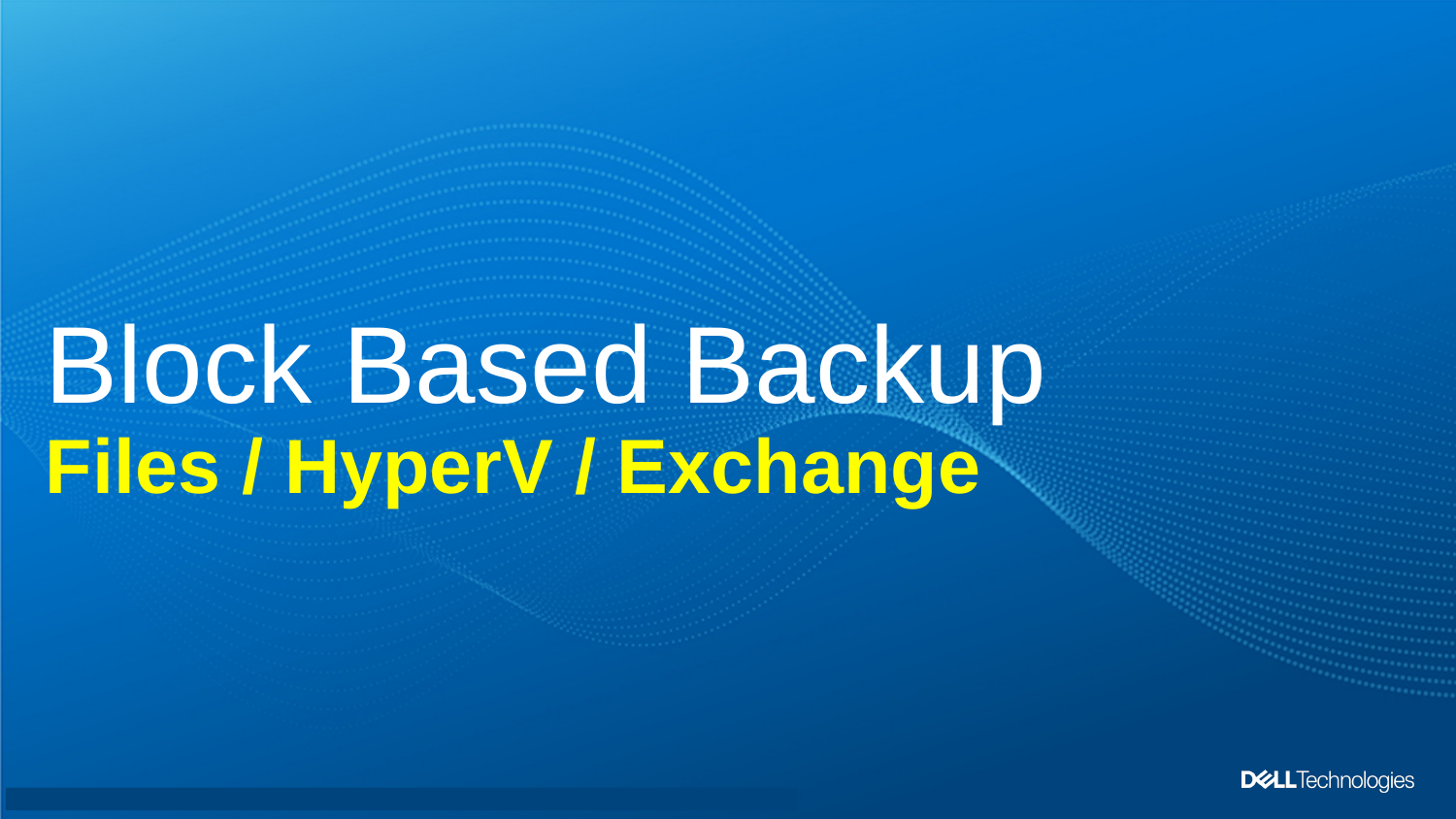

# Block Based Backup Files / HyperV / Exchange